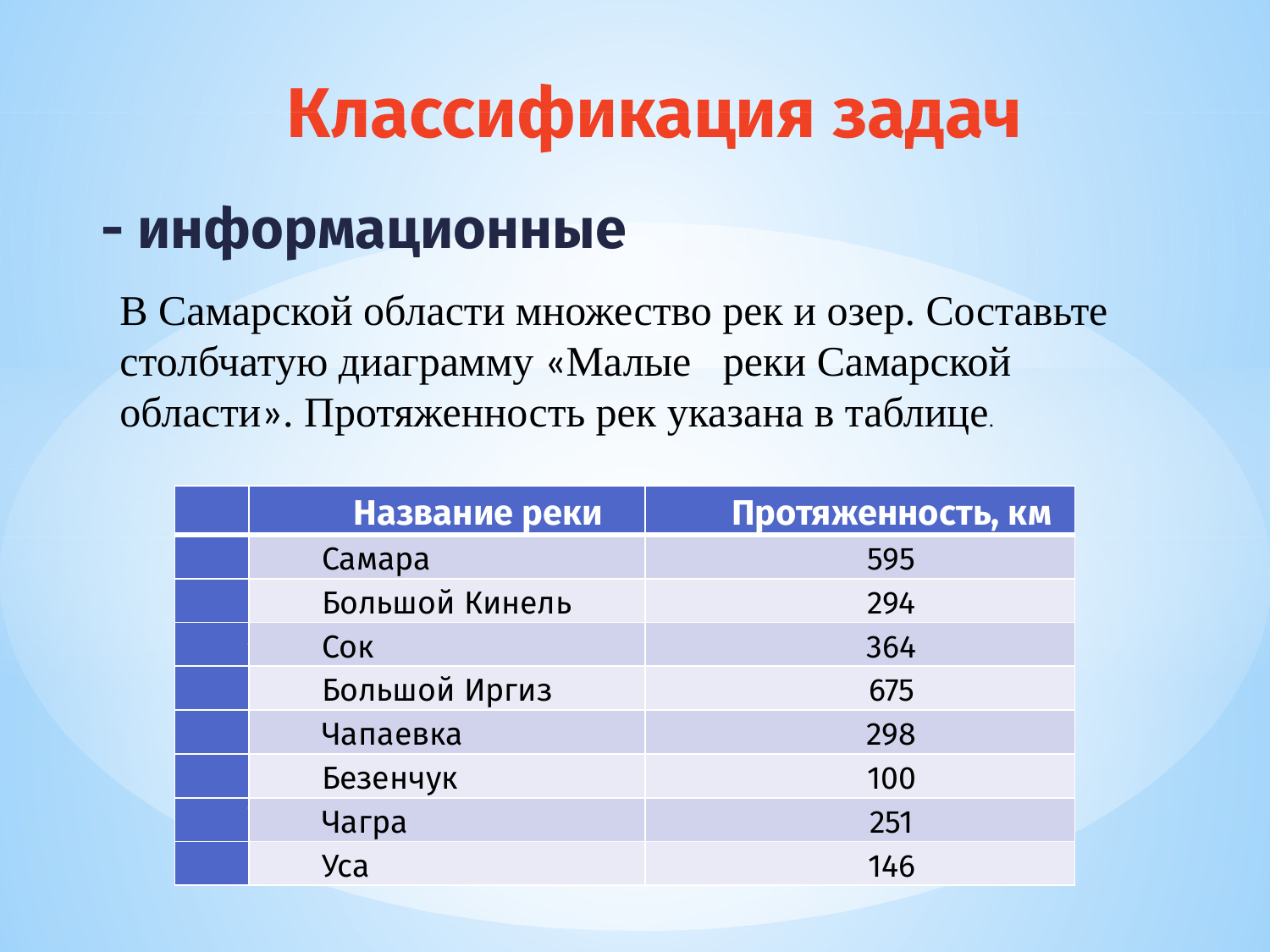

Классификация задач

- информационные
В Самарской области множество рек и озер. Составьте  столбчатую диаграмму «Малые   реки Самарской области». Протяженность рек указана в таблице.
|  | Название реки | Протяженность, км |
| --- | --- | --- |
| 1 | Самара | 595 |
| 2 | Большой Кинель | 294 |
| 3 | Сок | 364 |
| 4 | Большой Иргиз | 675 |
| 5 | Чапаевка | 298 |
| 6 | Безенчук | 100 |
| 7 | Чагра | 251 |
| 8 | Уса | 146 |